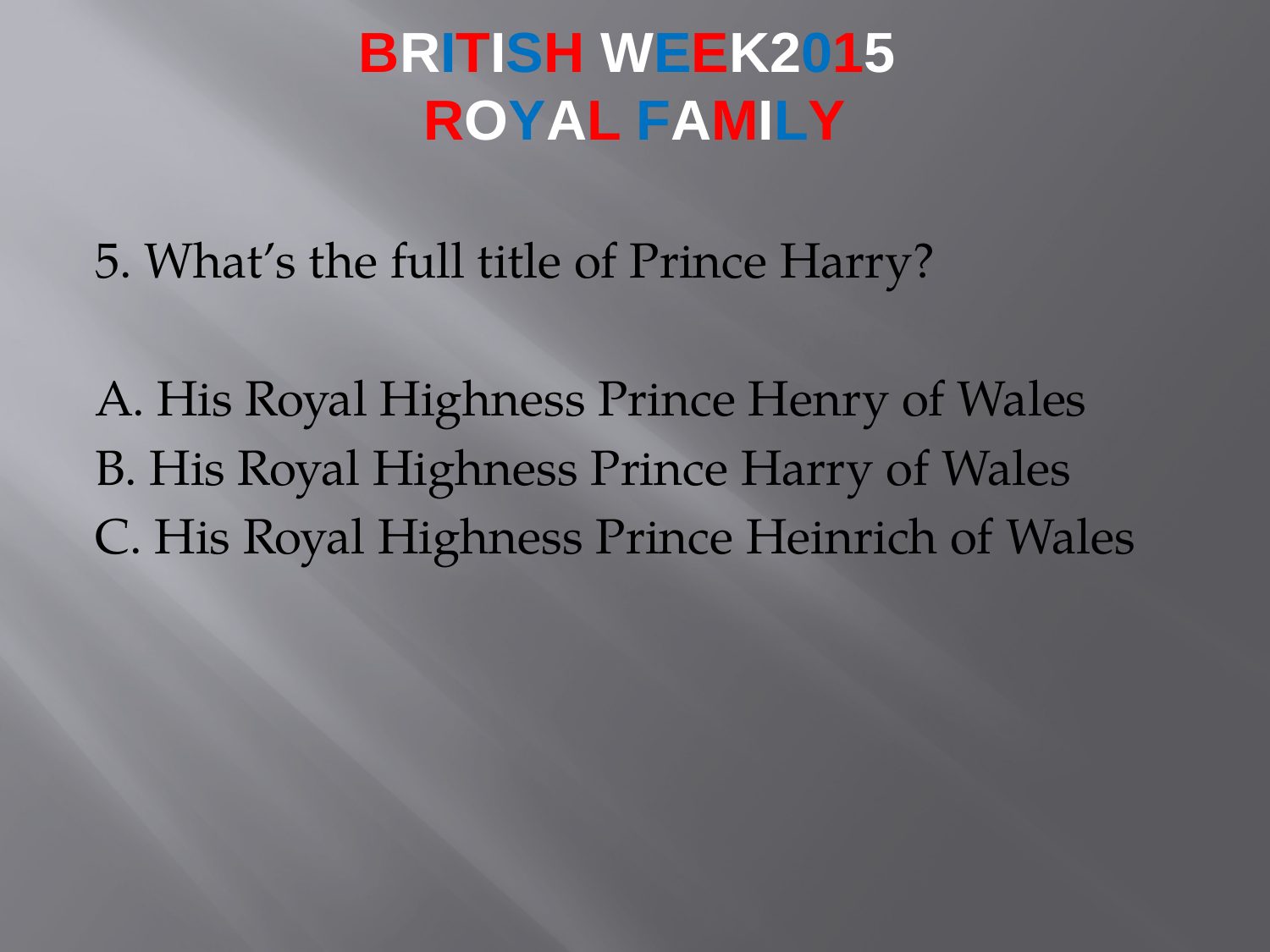

# BRITISH week2015 ROYAL FAMILY
5. What’s the full title of Prince Harry?

A. His Royal Highness Prince Henry of Wales
B. His Royal Highness Prince Harry of Wales
C. His Royal Highness Prince Heinrich of Wales